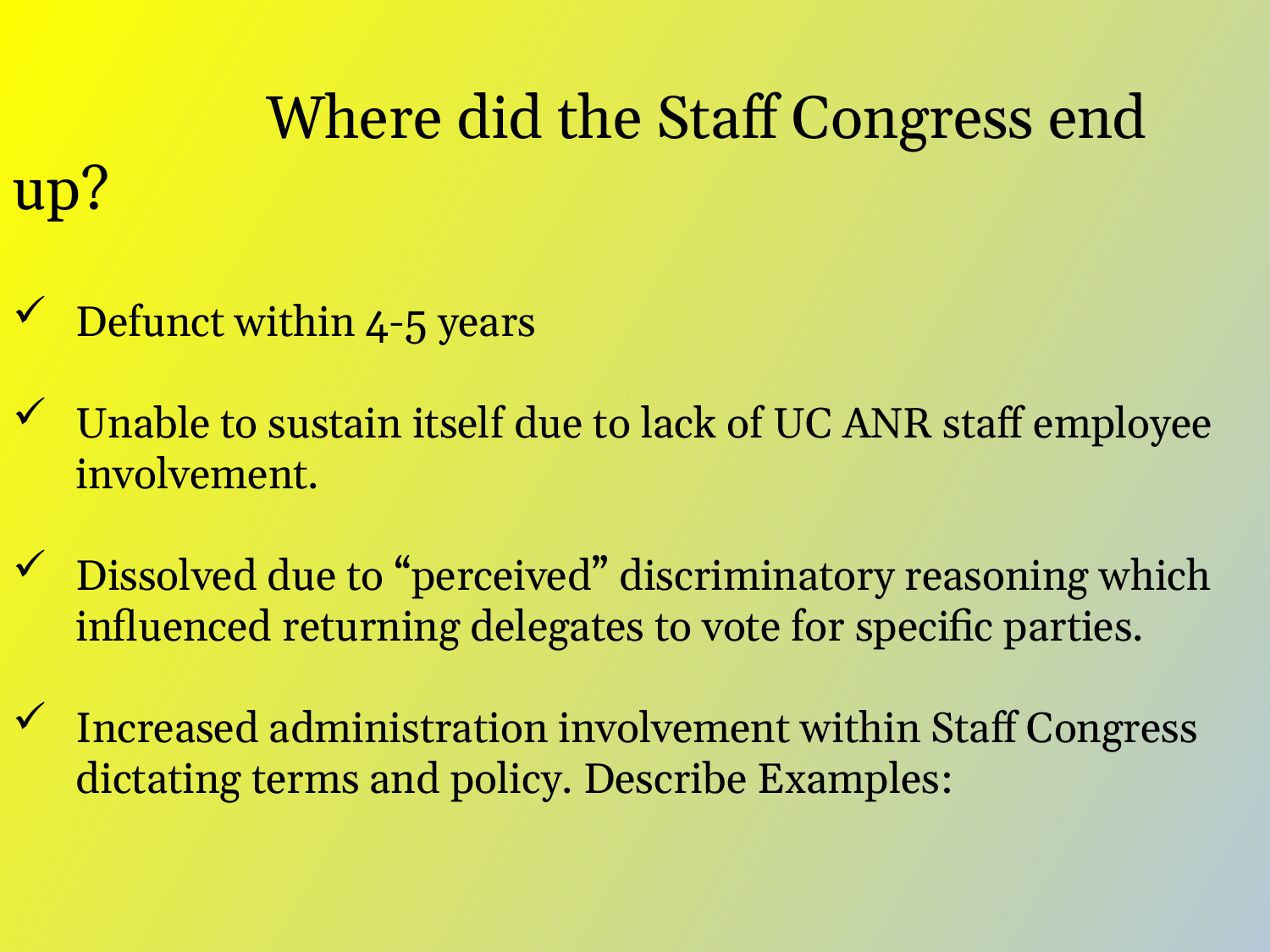

Where did the Staff Congress end up?

Defunct within 4-5 years

Unable to sustain itself due to lack of UC ANR staff employee involvement.

Dissolved due to “perceived” discriminatory reasoning which influenced returning delegates to vote for specific parties.

Increased administration involvement within Staff Congress dictating terms and policy. Describe Examples: